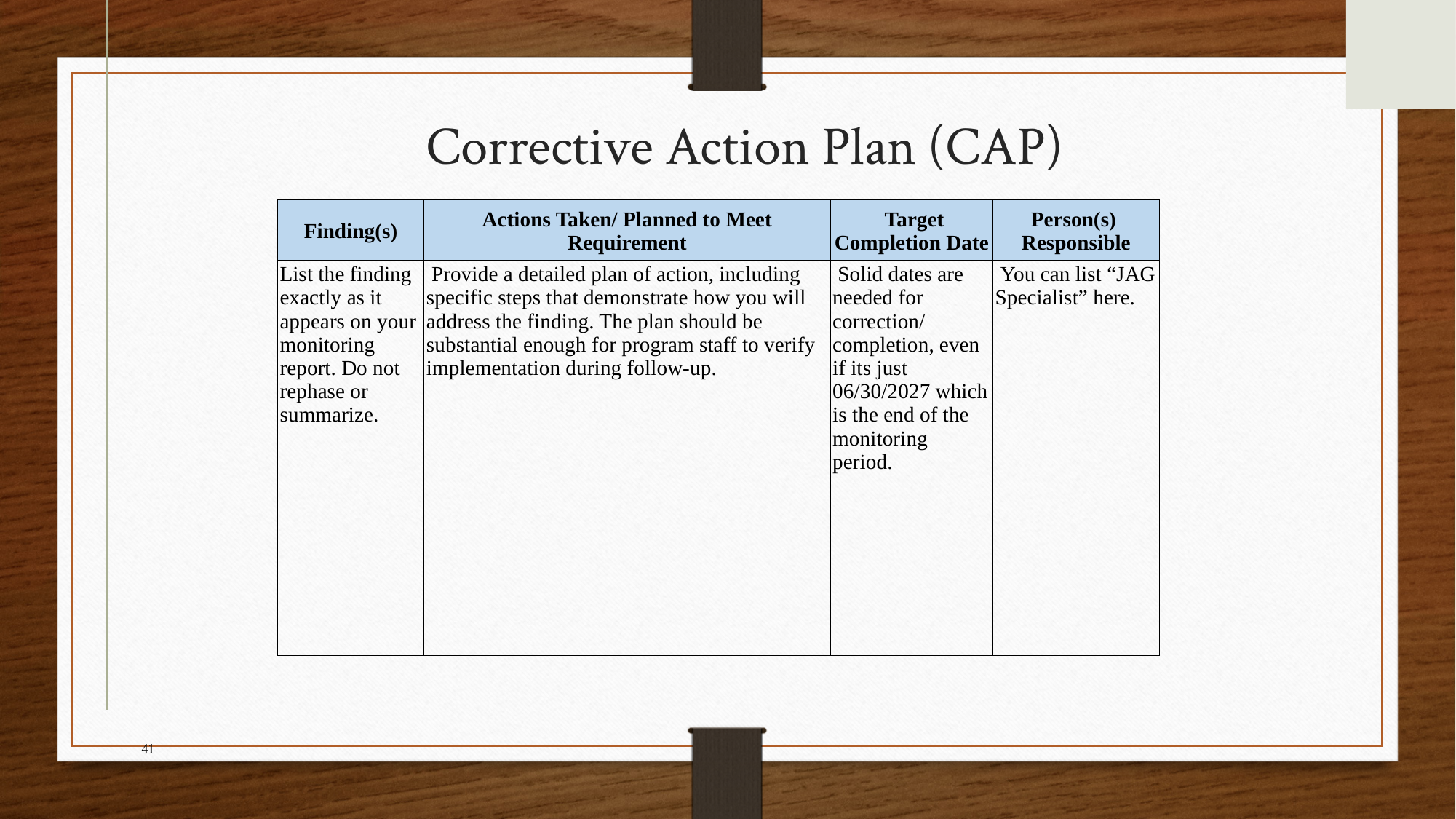

# Corrective Action Plan (CAP)
| Finding(s) | Actions Taken/ Planned to Meet Requirement | Target Completion Date | Person(s) Responsible |
| --- | --- | --- | --- |
| List the finding exactly as it appears on your monitoring report. Do not rephase or summarize. | Provide a detailed plan of action, including specific steps that demonstrate how you will address the finding. The plan should be substantial enough for program staff to verify implementation during follow-up. | Solid dates are needed for correction/ completion, even if its just 06/30/2027 which is the end of the monitoring period. | You can list “JAG Specialist” here. |
41